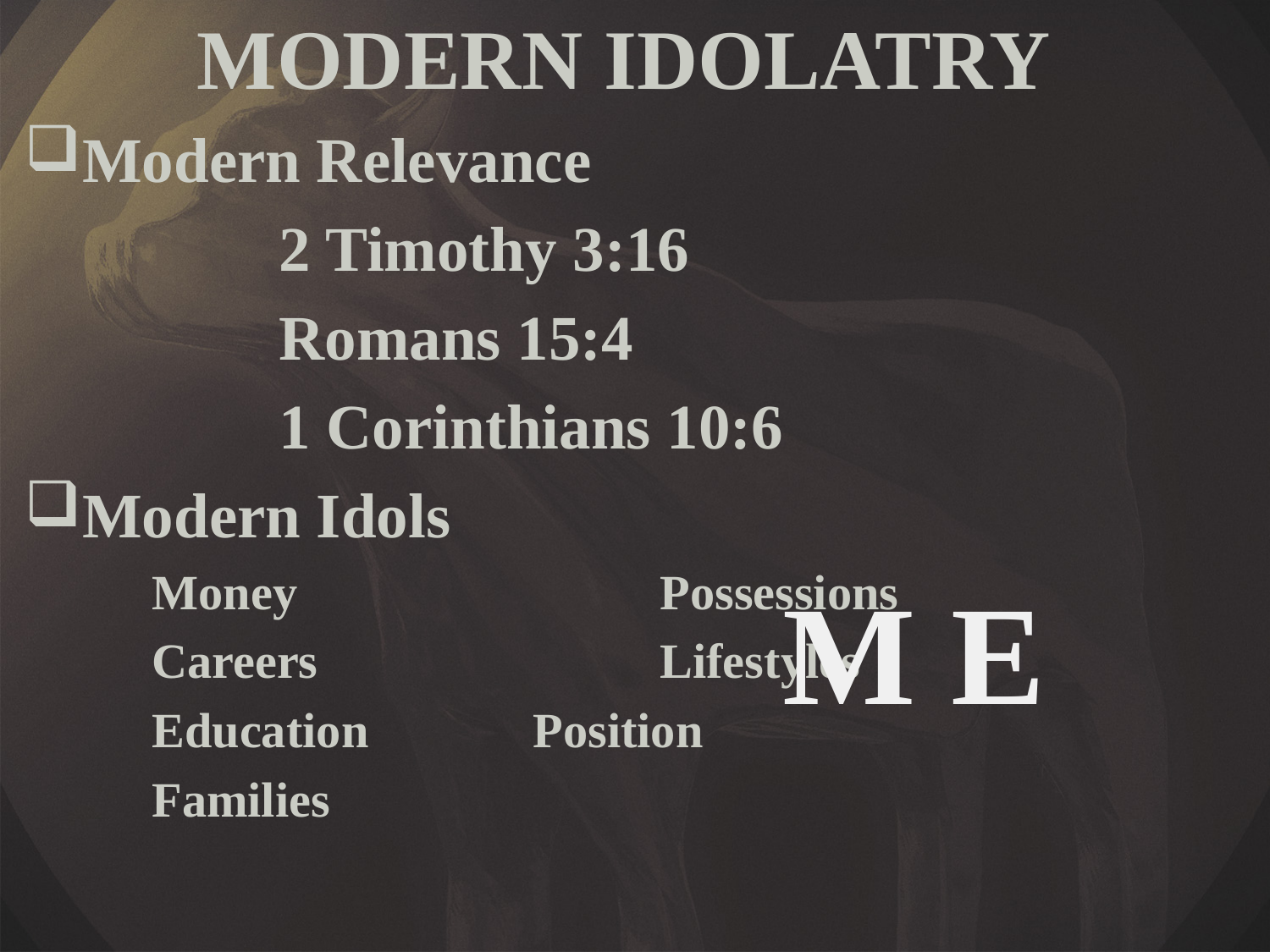

MODERN IDOLATRY
Modern Relevance
		2 Timothy 3:16
		Romans 15:4
		1 Corinthians 10:6
Modern Idols
	Money			Possessions
	Careers			Lifestyles
	Education		Position
	Families

M E